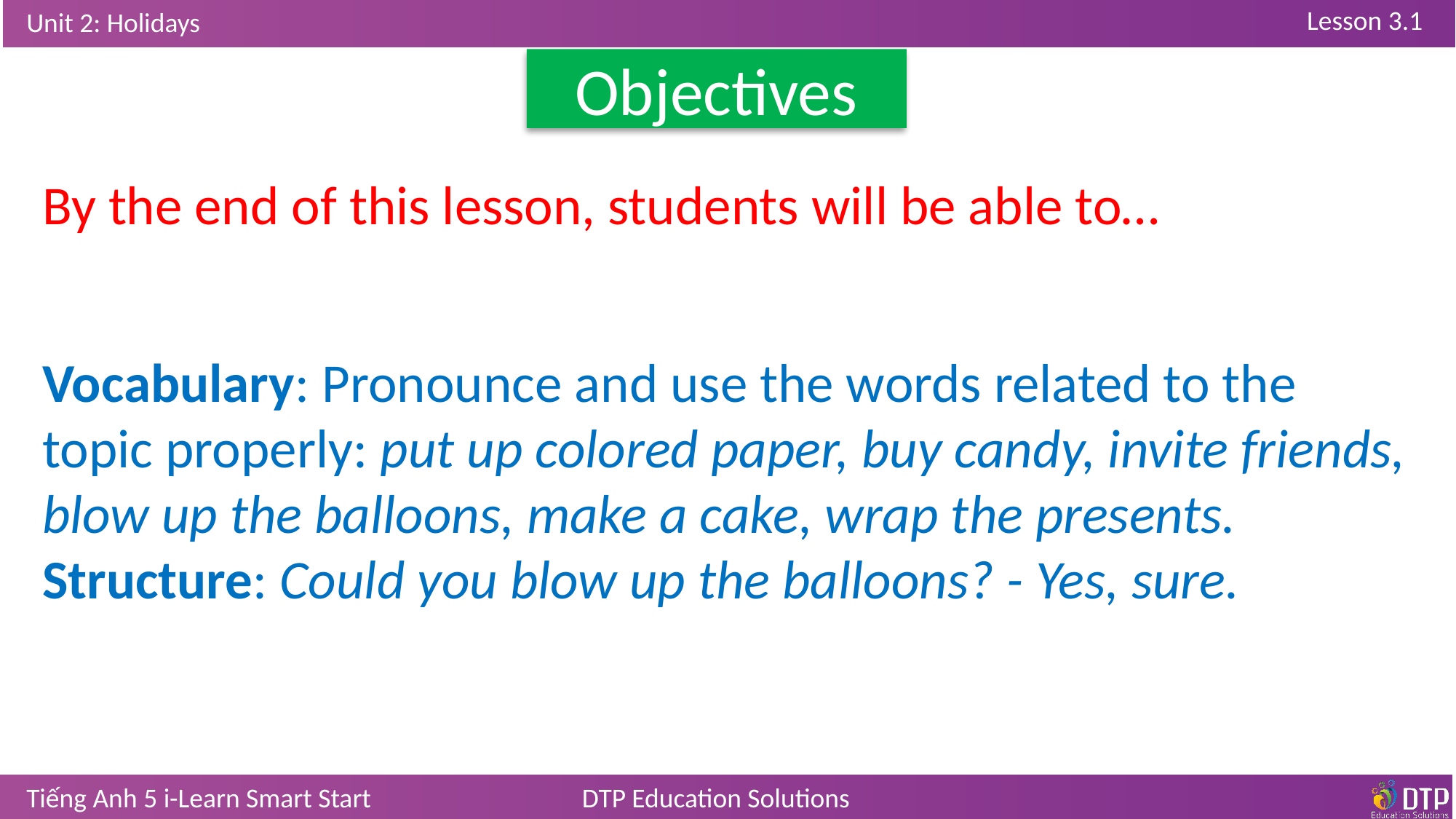

Objectives
By the end of this lesson, students will be able to…

Vocabulary: Pronounce and use the words related to the topic properly: put up colored paper, buy candy, invite friends, blow up the balloons, make a cake, wrap the presents.
Structure: Could you blow up the balloons? - Yes, sure.